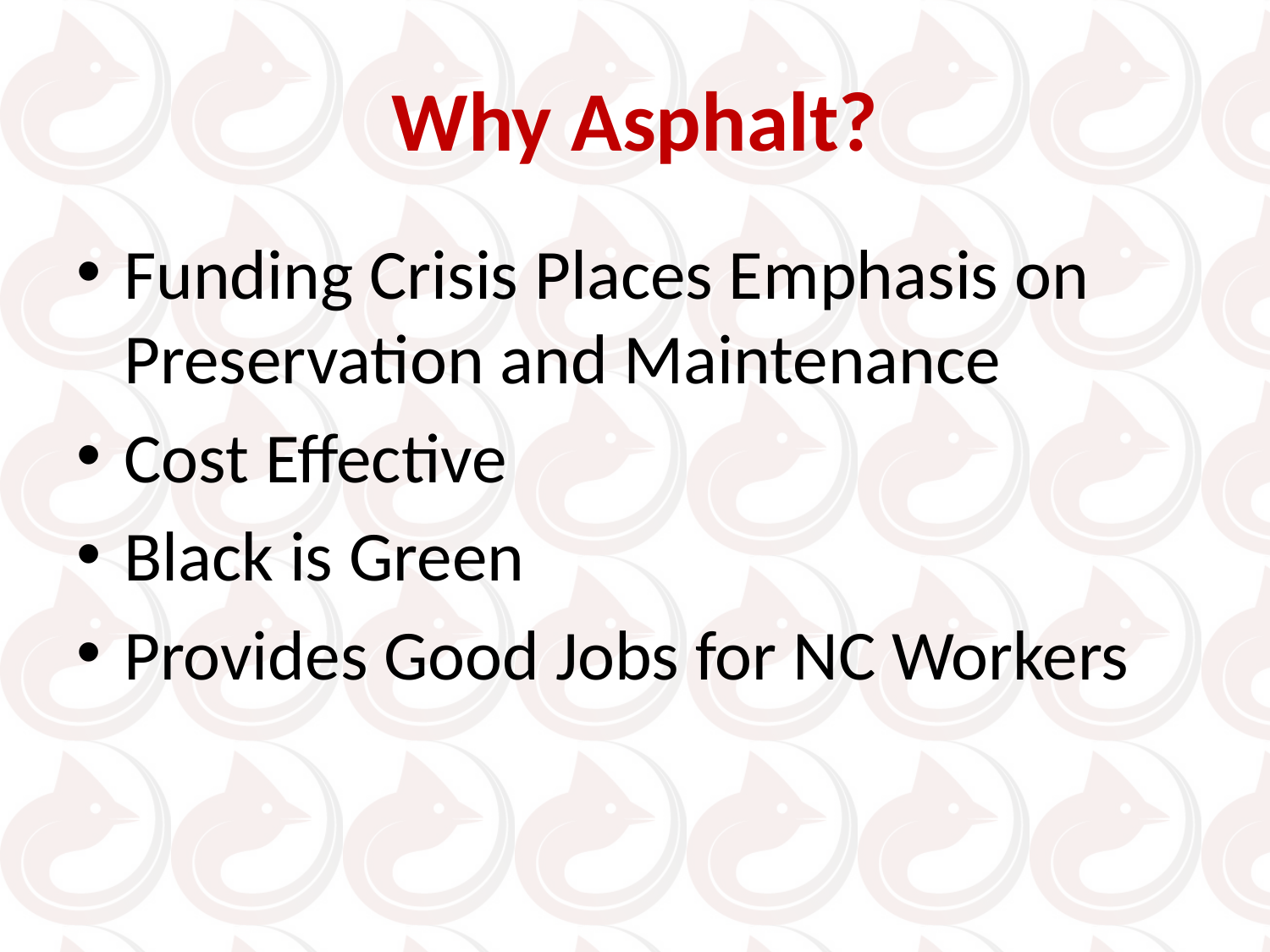

# Why Asphalt?
Funding Crisis Places Emphasis on Preservation and Maintenance
Cost Effective
Black is Green
Provides Good Jobs for NC Workers